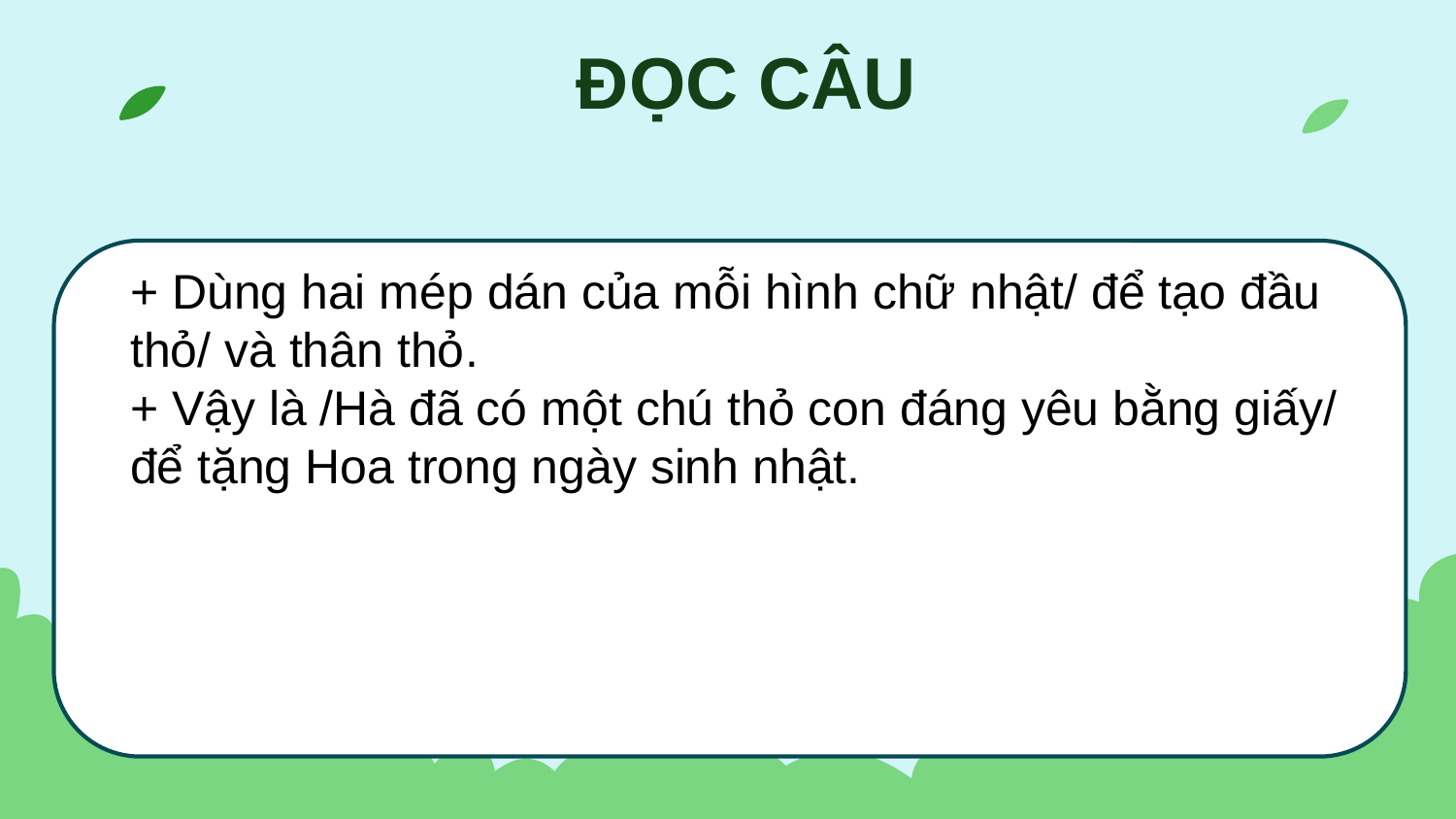

ĐỌC CÂU

+ Dùng hai mép dán của mỗi hình chữ nhật/ để tạo đầu thỏ/ và thân thỏ.
+ Vậy là /Hà đã có một chú thỏ con đáng yêu bằng giấy/ để tặng Hoa trong ngày sinh nhật.